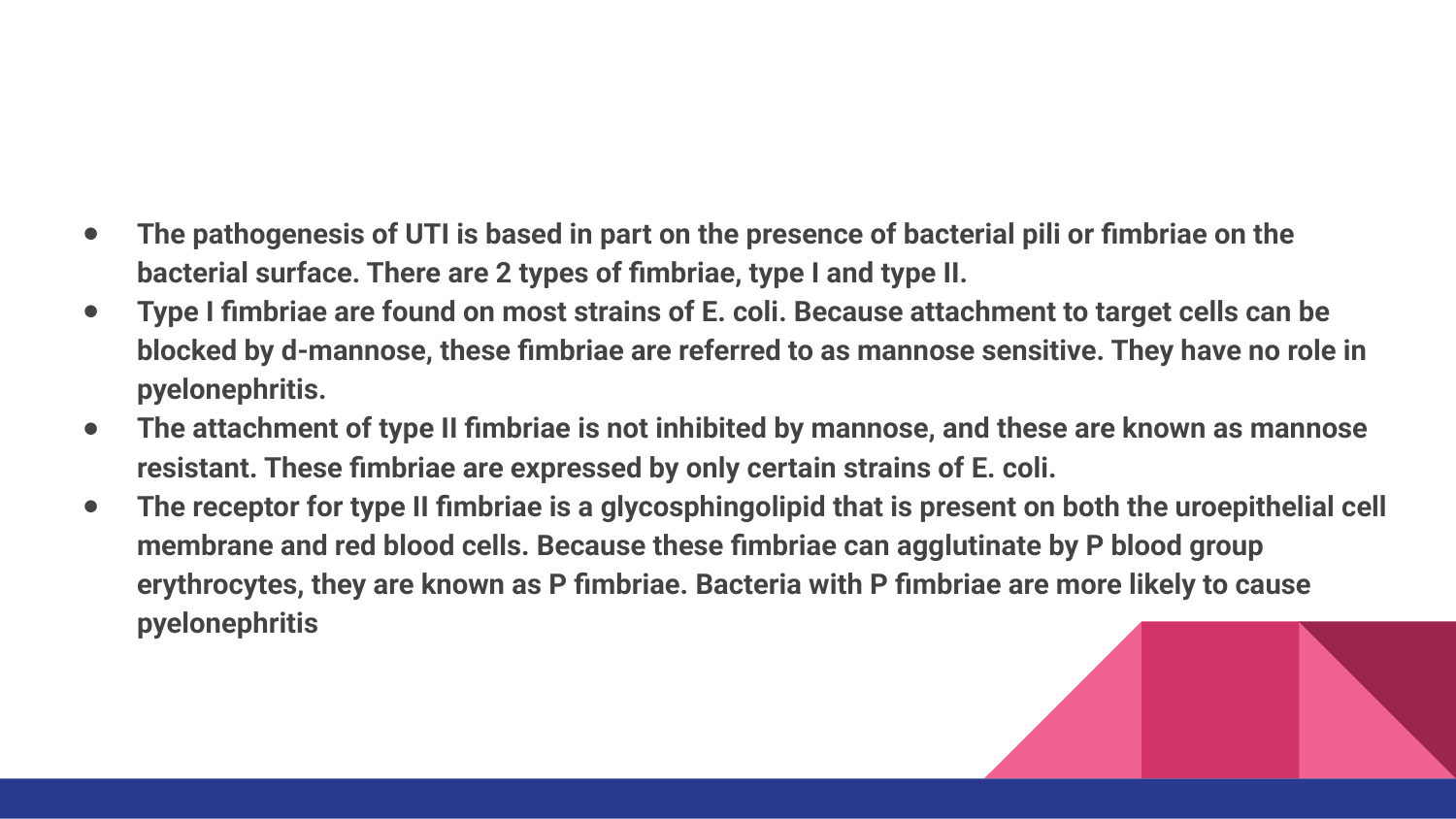

#
The pathogenesis of UTI is based in part on the presence of bacterial pili or fimbriae on the bacterial surface. There are 2 types of fimbriae, type I and type II.
Type I fimbriae are found on most strains of E. coli. Because attachment to target cells can be blocked by d-mannose, these fimbriae are referred to as mannose sensitive. They have no role in pyelonephritis.
The attachment of type II fimbriae is not inhibited by mannose, and these are known as mannose resistant. These fimbriae are expressed by only certain strains of E. coli.
The receptor for type II fimbriae is a glycosphingolipid that is present on both the uroepithelial cell membrane and red blood cells. Because these fimbriae can agglutinate by P blood group erythrocytes, they are known as P fimbriae. Bacteria with P fimbriae are more likely to cause pyelonephritis